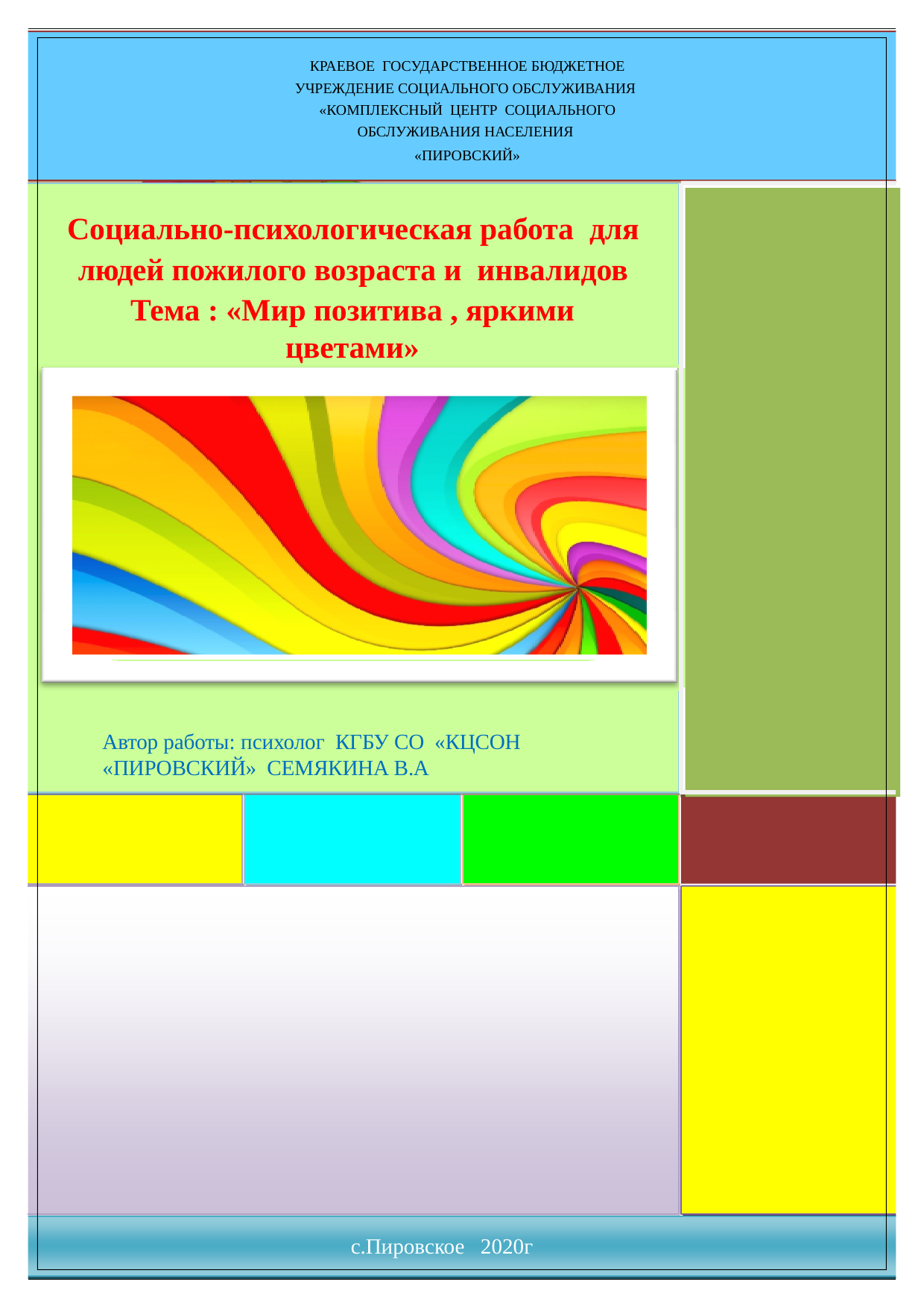

КРАЕВОЕ  ГОСУДАРСТВЕННОЕ БЮДЖЕТНОЕ УЧРЕЖДЕНИЕ СОЦИАЛЬНОГО ОБСЛУЖИВАНИЯ  «КОМПЛЕКСНЫЙ  ЦЕНТР  СОЦИАЛЬНОГО ОБСЛУЖИВАНИЯ НАСЕЛЕНИЯ
«ПИРОВСКИЙ»

Социально-психологическая работа  для людей пожилого возраста и  инвалидов
Тема : «Мир позитива , яркими цветами»

Автор работы: психолог  КГБУ СО  «КЦСОН «ПИРОВСКИЙ»  СЕМЯКИНА В.А

с.Пировское   2020г